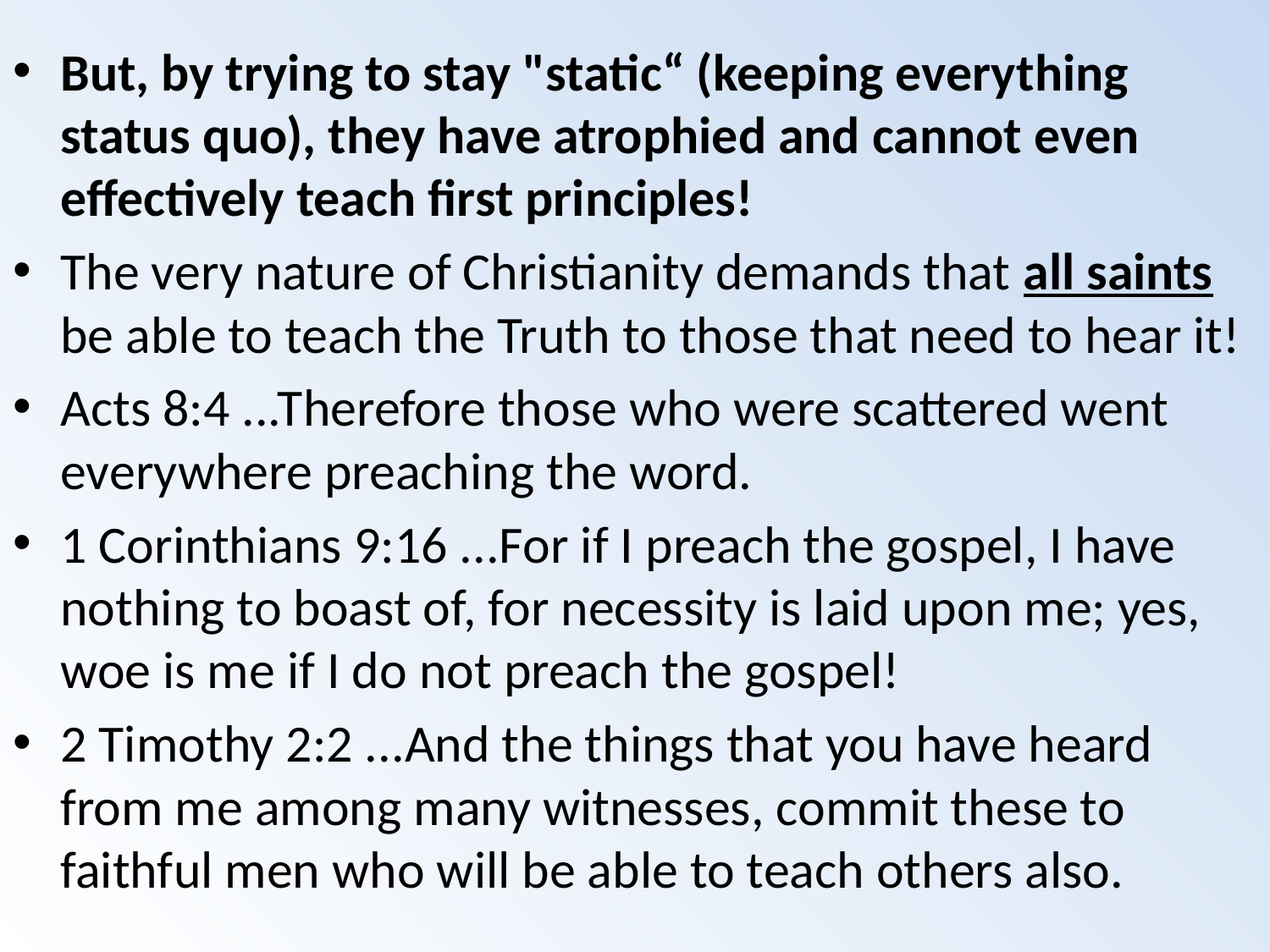

But, by trying to stay "static“ (keeping everything status quo), they have atrophied and cannot even effectively teach first principles!
The very nature of Christianity demands that all saints be able to teach the Truth to those that need to hear it!
Acts 8:4 ...Therefore those who were scattered went everywhere preaching the word.
1 Corinthians 9:16 ...For if I preach the gospel, I have nothing to boast of, for necessity is laid upon me; yes, woe is me if I do not preach the gospel!
2 Timothy 2:2 ...And the things that you have heard from me among many witnesses, commit these to faithful men who will be able to teach others also.